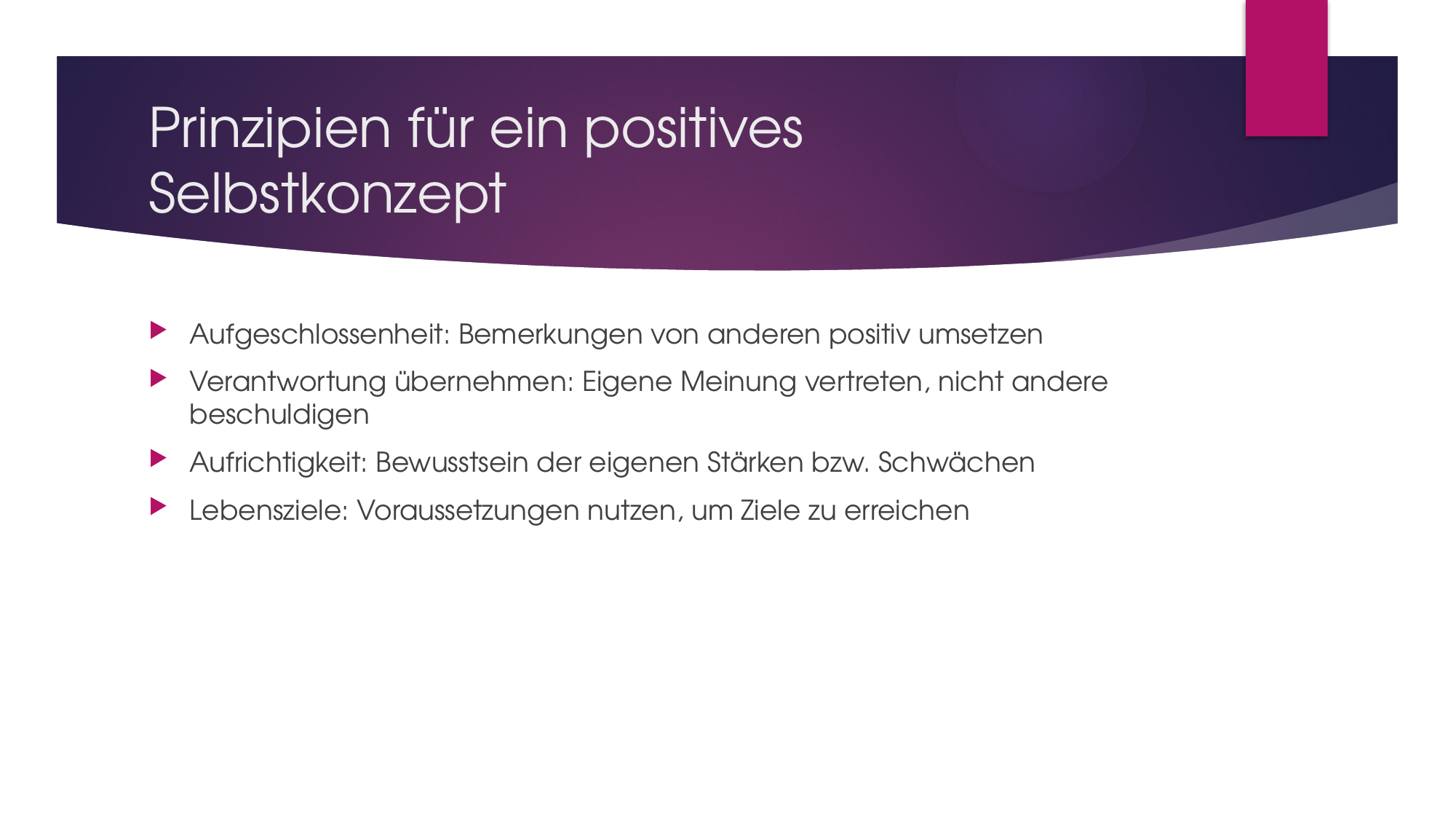

# Prinzipien für ein positives Selbstkonzept
Aufgeschlossenheit: Bemerkungen von anderen positiv umsetzen
Verantwortung übernehmen: Eigene Meinung vertreten, nicht andere beschuldigen
Aufrichtigkeit: Bewusstsein der eigenen Stärken bzw. Schwächen
Lebensziele: Voraussetzungen nutzen, um Ziele zu erreichen